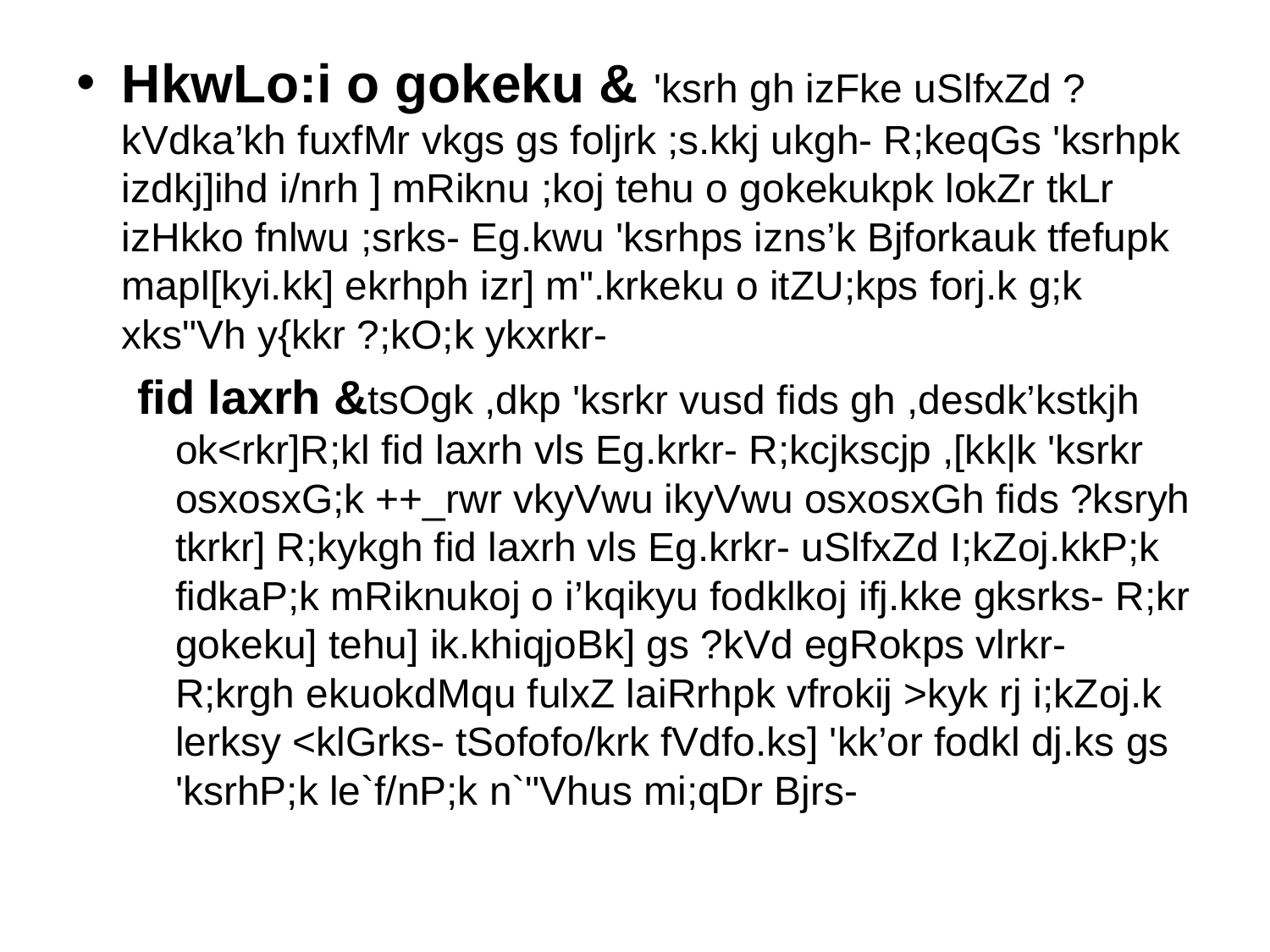

HkwLo:i o gokeku & 'ksrh gh izFke uSlfxZd ?kVdka’kh fuxfMr vkgs gs foljrk ;s.kkj ukgh- R;keqGs 'ksrhpk izdkj]ihd i/nrh ] mRiknu ;koj tehu o gokekukpk lokZr tkLr izHkko fnlwu ;srks- Eg.kwu 'ksrhps izns’k Bjforkauk tfefupk mapl[kyi.kk] ekrhph izr] m".krkeku o itZU;kps forj.k g;k xks"Vh y{kkr ?;kO;k ykxrkr-
fid laxrh &tsOgk ,dkp 'ksrkr vusd fids gh ,desdk’kstkjh ok<rkr]R;kl fid laxrh vls Eg.krkr- R;kcjkscjp ,[kk|k 'ksrkr osxosxG;k ++_rwr vkyVwu ikyVwu osxosxGh fids ?ksryh tkrkr] R;kykgh fid laxrh vls Eg.krkr- uSlfxZd I;kZoj.kkP;k fidkaP;k mRiknukoj o i’kqikyu fodklkoj ifj.kke gksrks- R;kr gokeku] tehu] ik.khiqjoBk] gs ?kVd egRokps vlrkr- R;krgh ekuokdMqu fulxZ laiRrhpk vfrokij >kyk rj i;kZoj.k lerksy <klGrks- tSofofo/krk fVdfo.ks] 'kk’or fodkl dj.ks gs 'ksrhP;k le`f/nP;k n`"Vhus mi;qDr Bjrs-